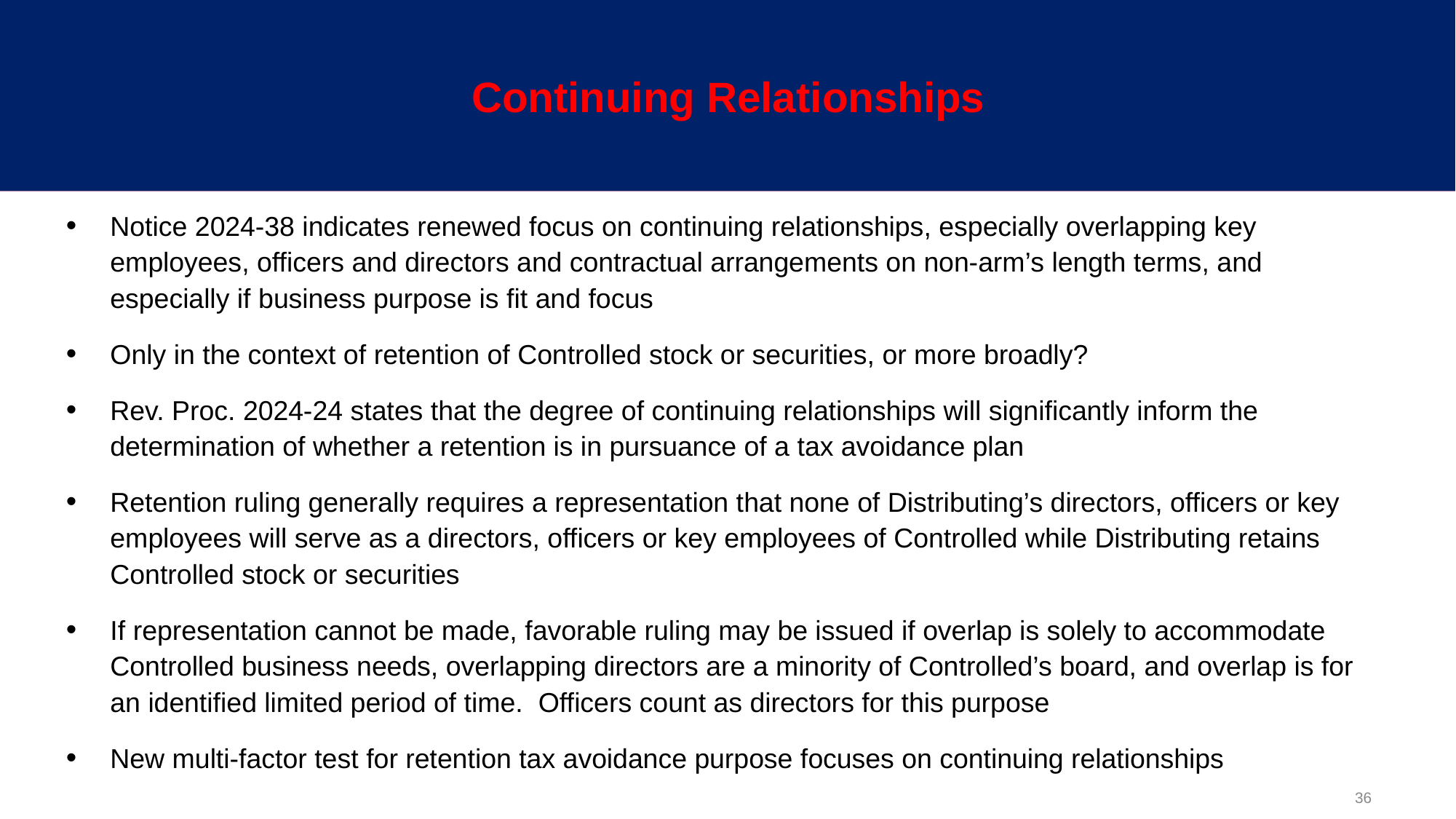

# Continuing Relationships
Notice 2024-38 indicates renewed focus on continuing relationships, especially overlapping key employees, officers and directors and contractual arrangements on non-arm’s length terms, and  especially if business purpose is fit and focus
Only in the context of retention of Controlled stock or securities, or more broadly?
Rev. Proc. 2024-24 states that the degree of continuing relationships will significantly inform the determination of whether a retention is in pursuance of a tax avoidance plan
Retention ruling generally requires a representation that none of Distributing’s directors, officers or key employees will serve as a directors, officers or key employees of Controlled while Distributing retains Controlled stock or securities
If representation cannot be made, favorable ruling may be issued if overlap is solely to accommodate Controlled business needs, overlapping directors are a minority of Controlled’s board, and overlap is for an identified limited period of time.  Officers count as directors for this purpose
New multi-factor test for retention tax avoidance purpose focuses on continuing relationships
36